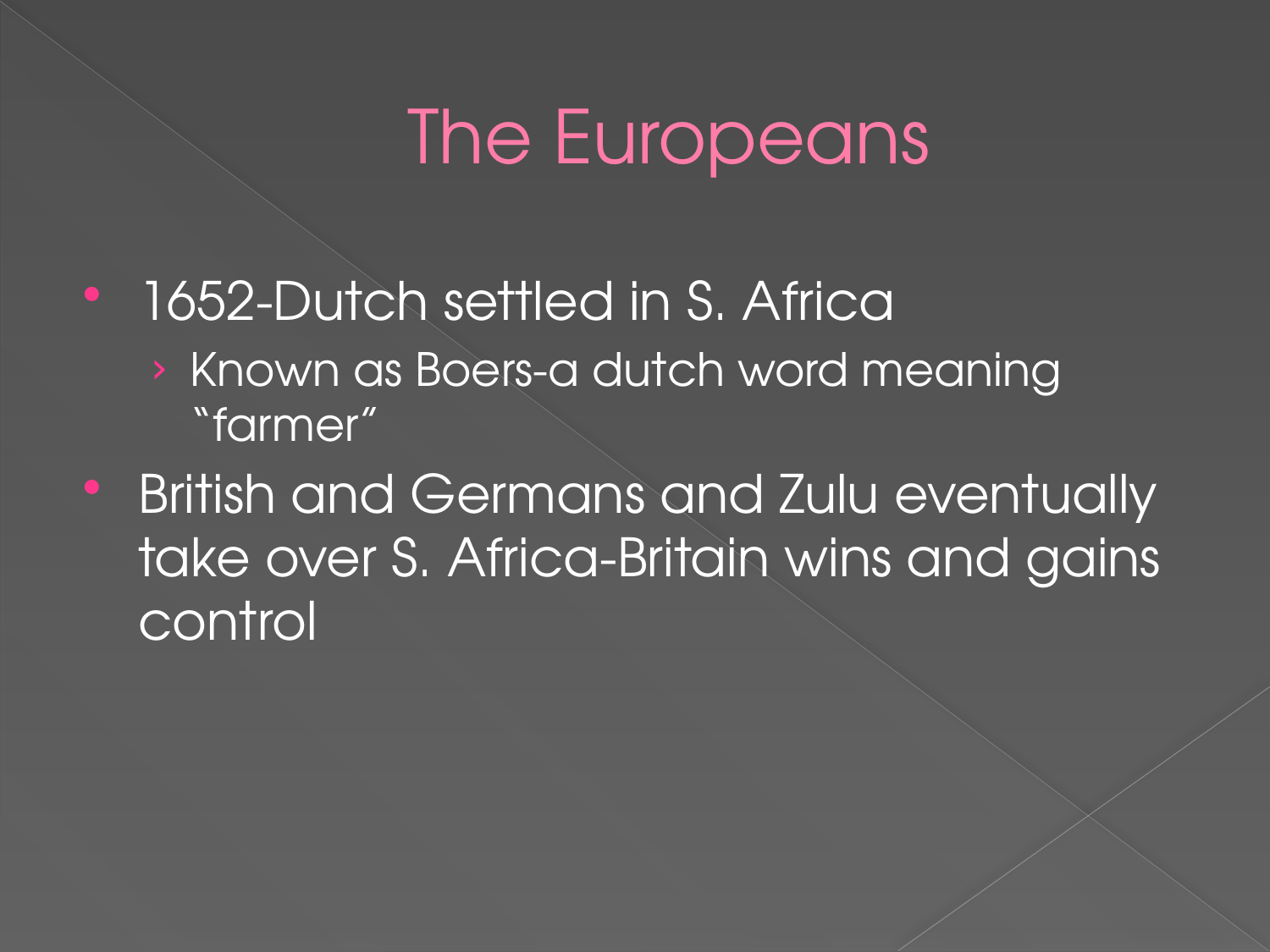

# The Europeans
1652-Dutch settled in S. Africa
Known as Boers-a dutch word meaning “farmer”
British and Germans and Zulu eventually take over S. Africa-Britain wins and gains control